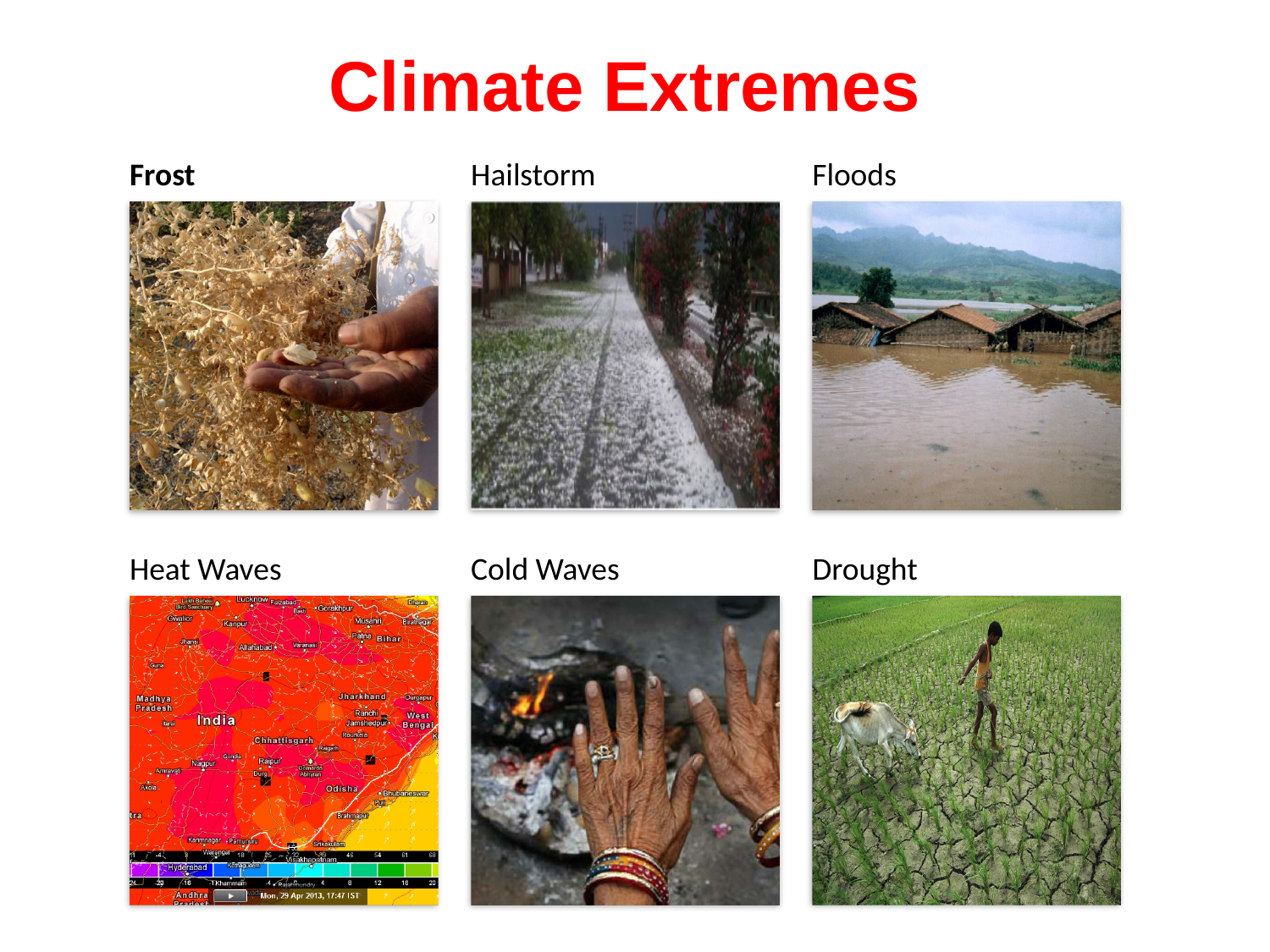

# Climate Extremes
Frost
Hailstorm
Floods
Heat Waves
Cold Waves
Drought